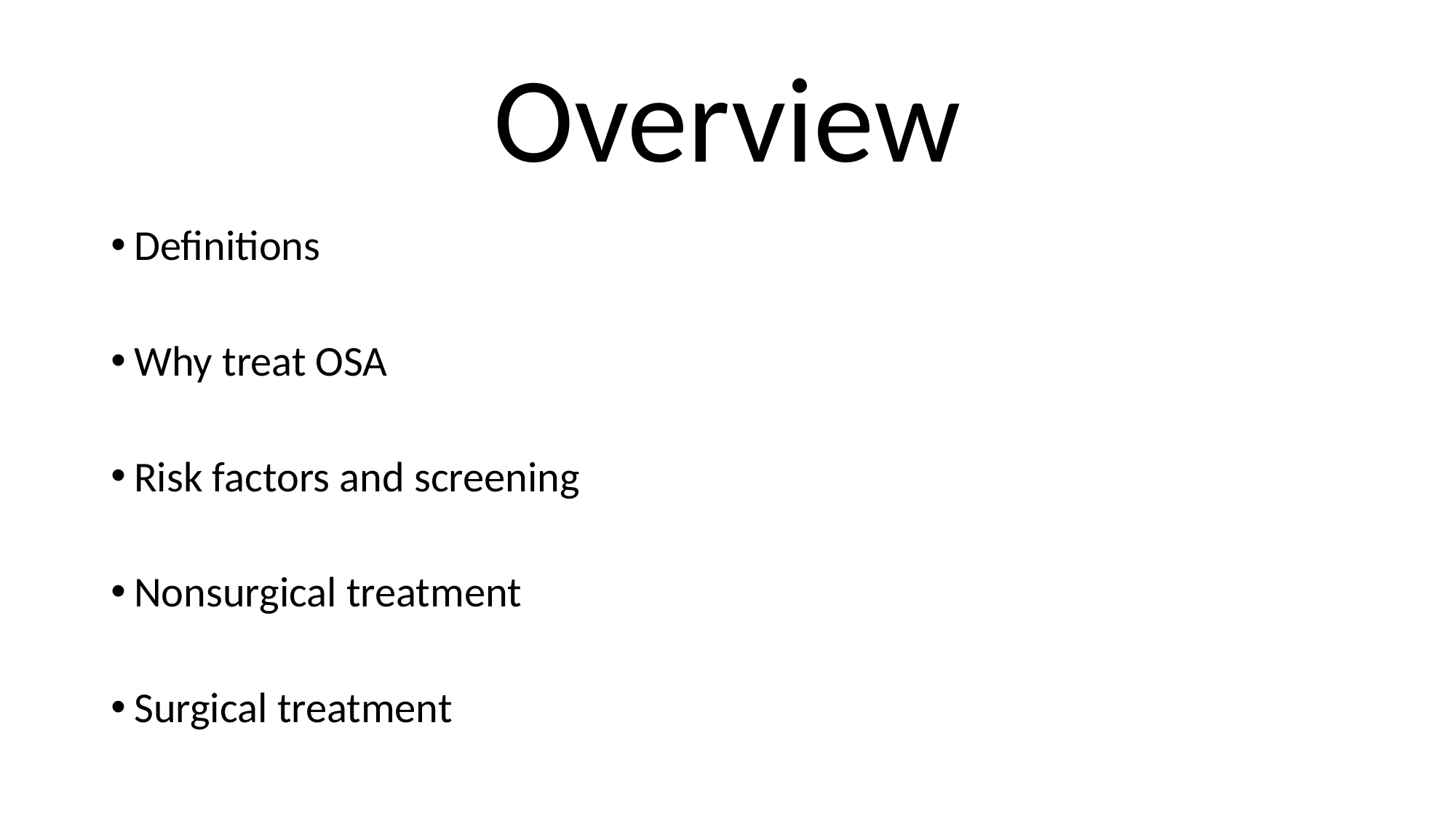

# Overview
Definitions

Why treat OSA

Risk factors and screening

Nonsurgical treatment

Surgical treatment